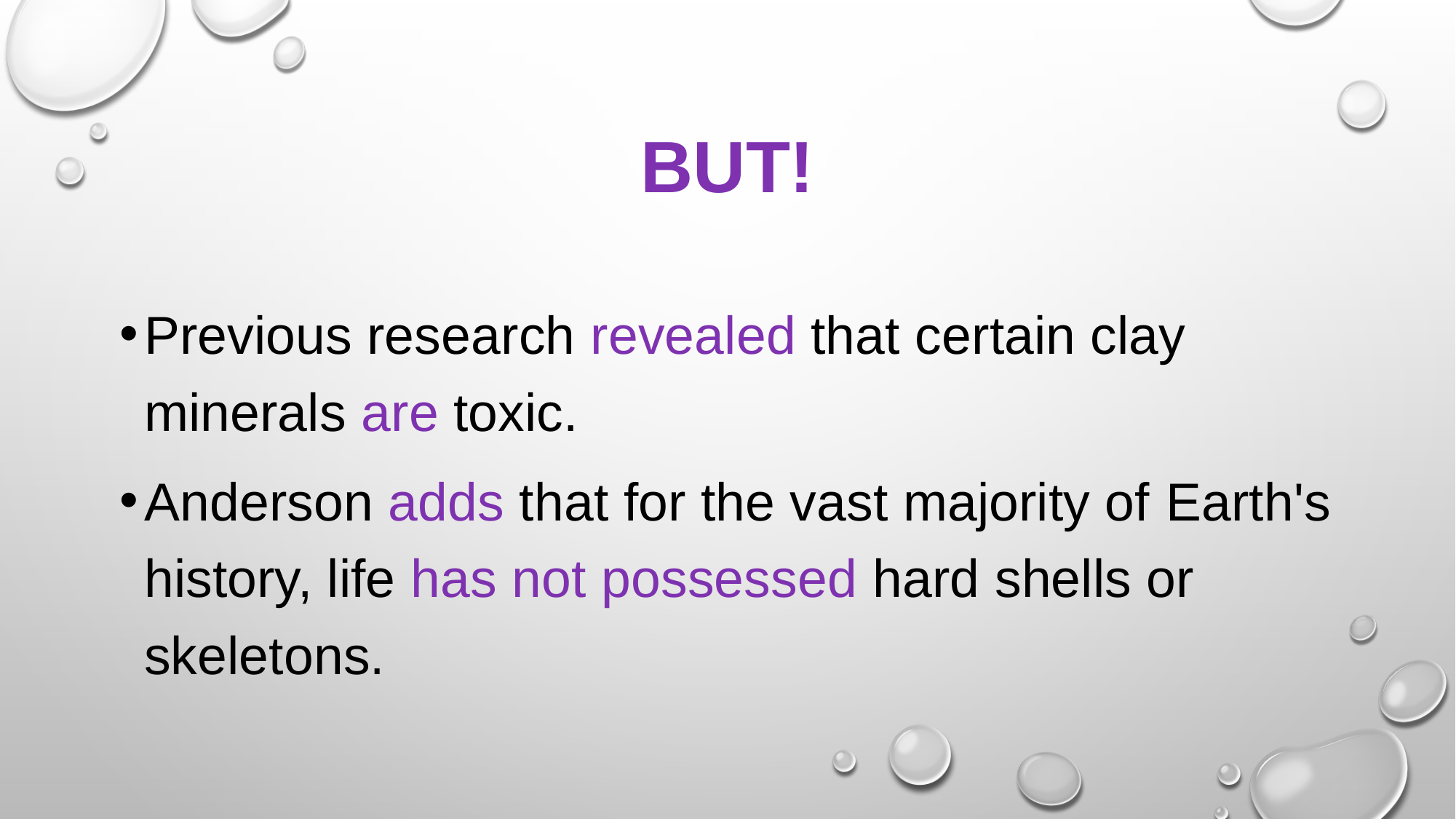

# BUT!
Previous research revealed that certain clay minerals are toxic.
Anderson adds that for the vast majority of Earth's history, life has not possessed hard shells or skeletons.